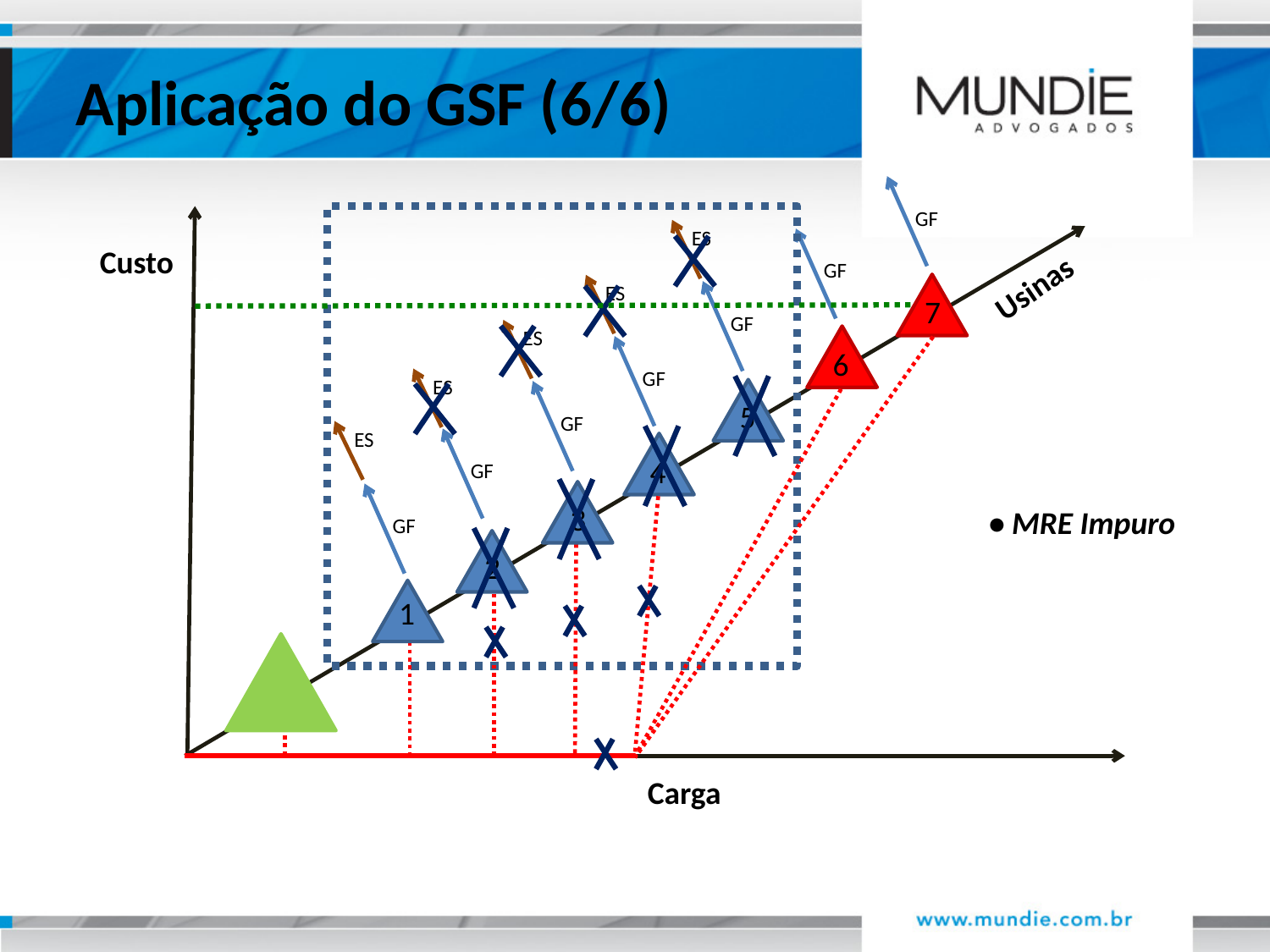

Aplicação do GSF (6/6)
GF

ES
GF
Custo
Usinas
ES

7
GF
ES

6
GF
ES

5
GF
ES
GF

4

3
GF
• MRE Impuro

2

1

Carga